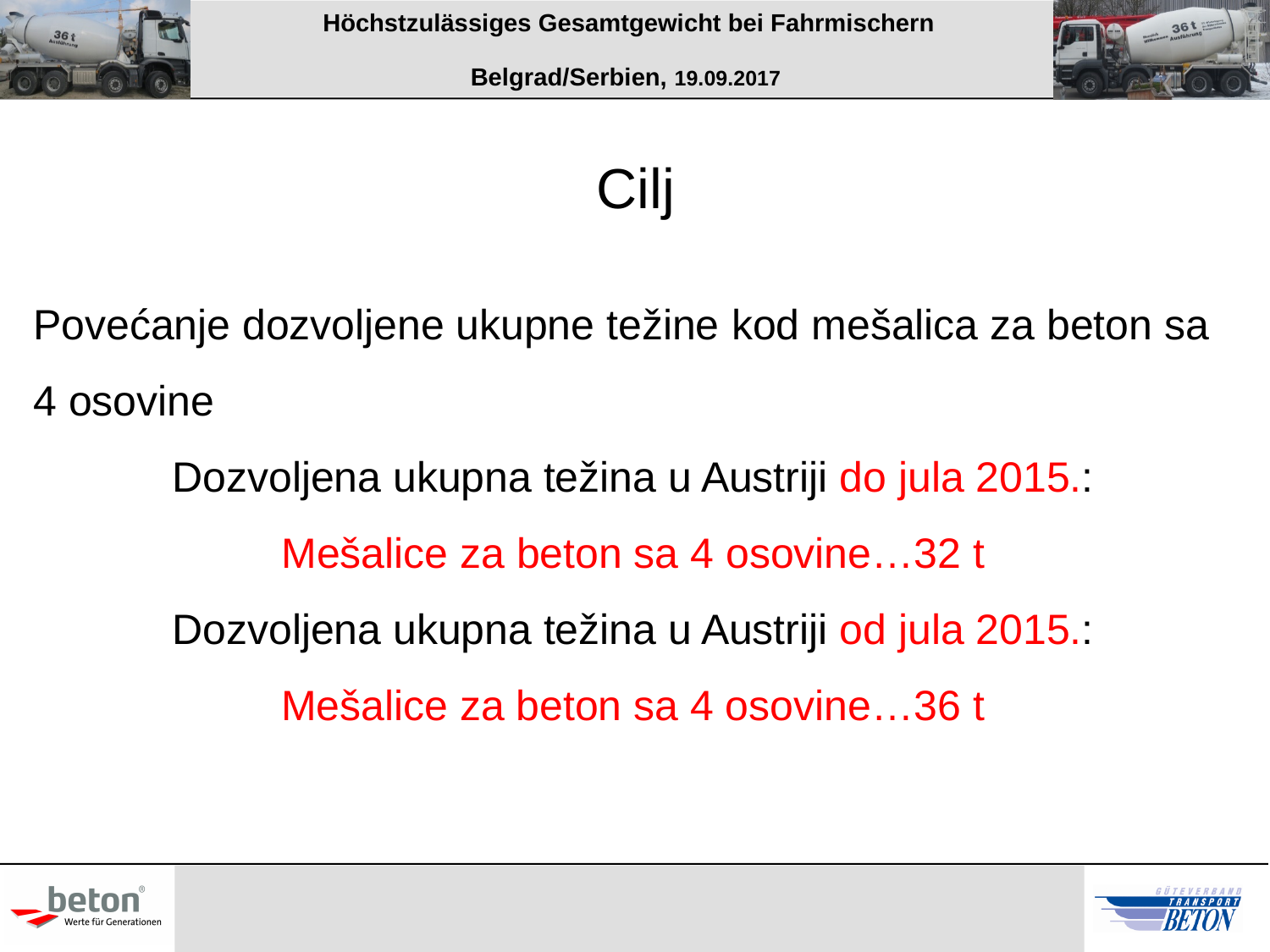

Cilj
Povećanje dozvoljene ukupne težine kod mešalica za beton sa 4 osovine
Dozvoljena ukupna težina u Austriji do jula 2015.:
Mešalice za beton sa 4 osovine…32 t
Dozvoljena ukupna težina u Austriji od jula 2015.:
Mešalice za beton sa 4 osovine…36 t